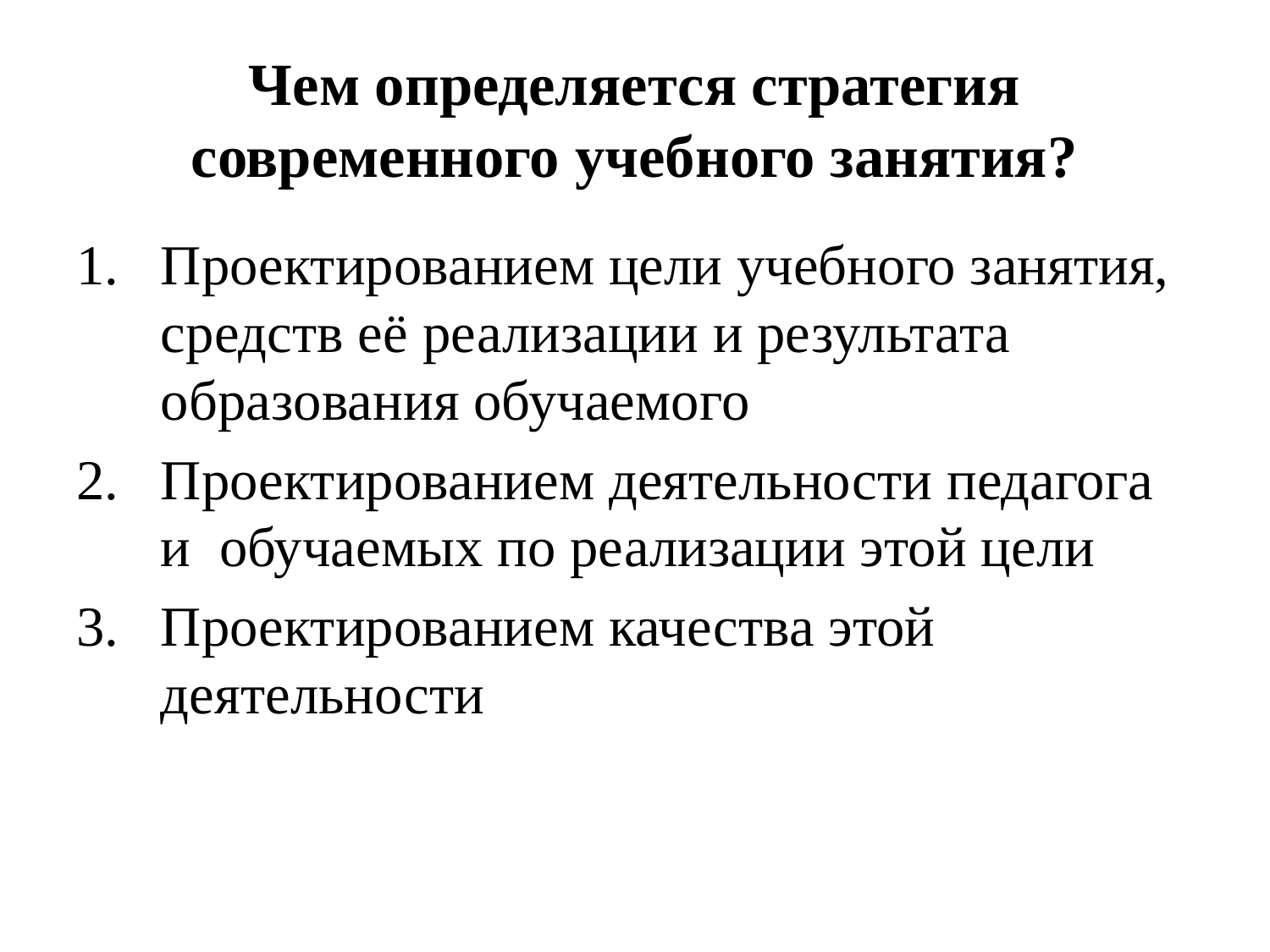

# Чем определяется стратегия современного учебного занятия?
Проектированием цели учебного занятия, средств её реализации и результата  образования обучаемого
Проектированием деятельности педагога и  обучаемых по реализации этой цели
Проектированием качества этой деятельности